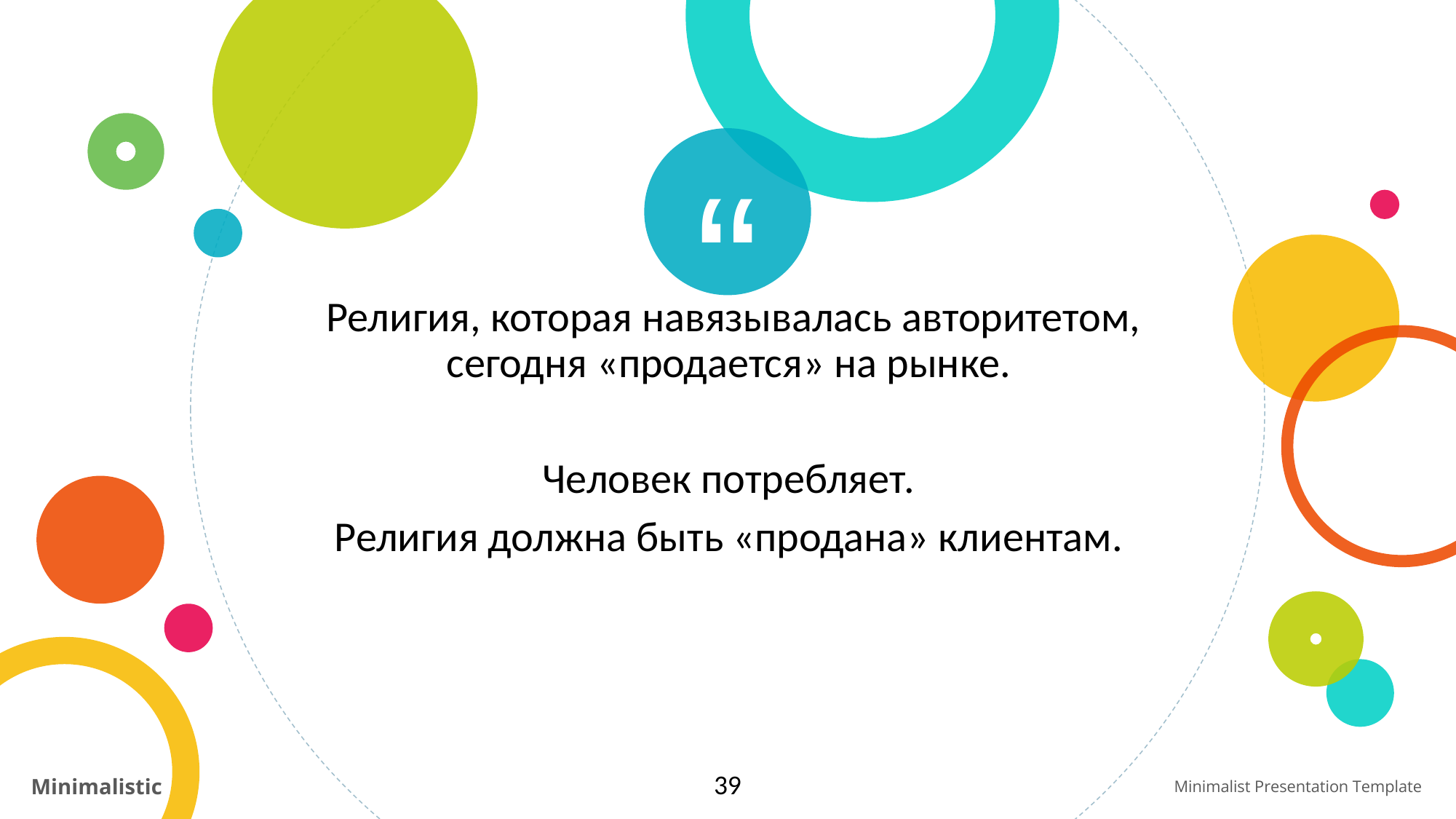

Религия, которая навязывалась авторитетом, сегодня «продается» на рынке.

Человек потребляет.
Религия должна быть «продана» клиентам.
39